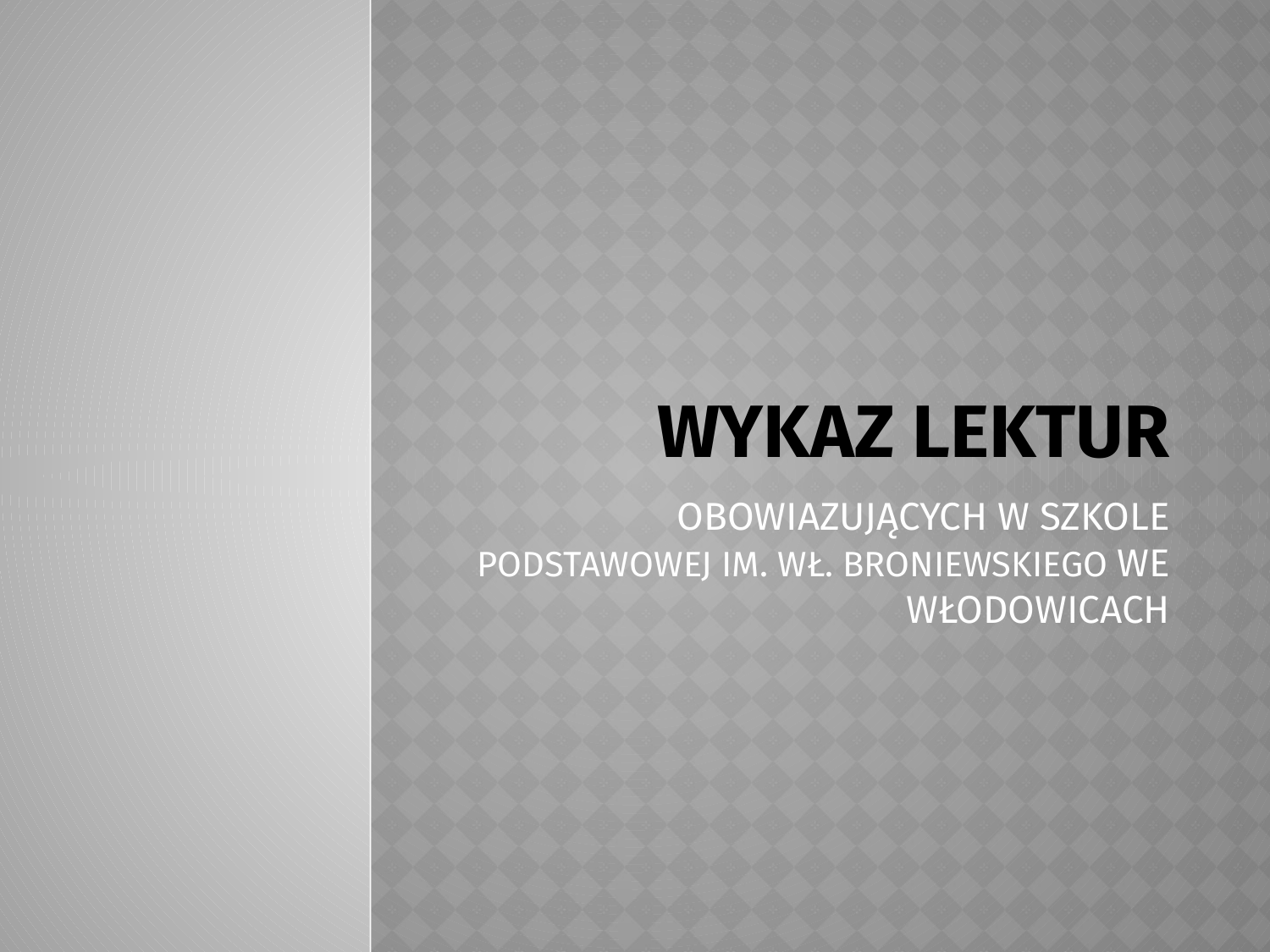

# WYKAZ LEKTUR
OBOWIAZUJĄCYCH W SZKOLE PODSTAWOWEJ IM. WŁ. BRONIEWSKIEGO WE WŁODOWICACH